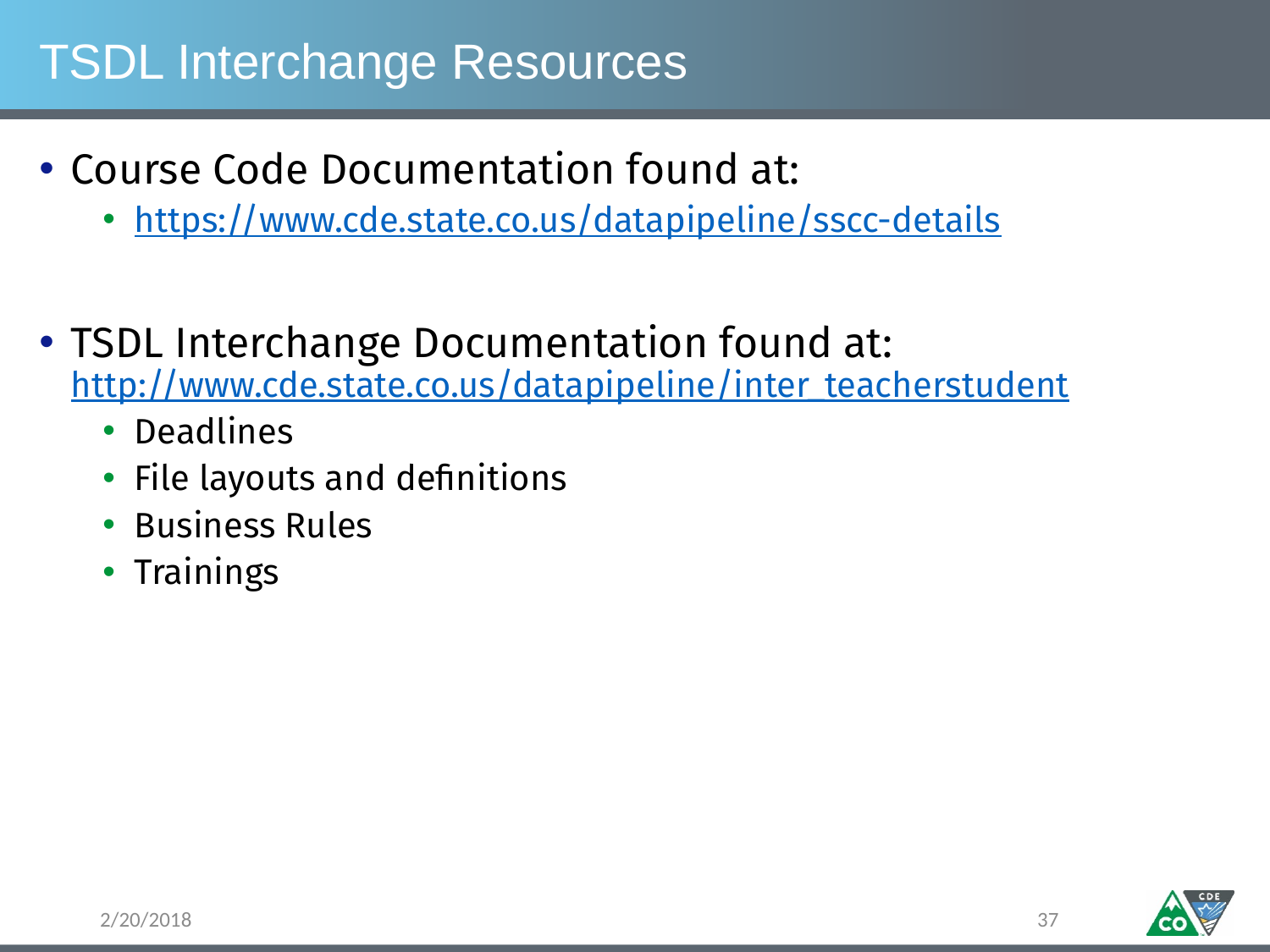

# TSDL Interchange Resources
Course Code Documentation found at:
https://www.cde.state.co.us/datapipeline/sscc-details

TSDL Interchange Documentation found at: http://www.cde.state.co.us/datapipeline/inter_teacherstudent
Deadlines
File layouts and definitions
Business Rules
Trainings